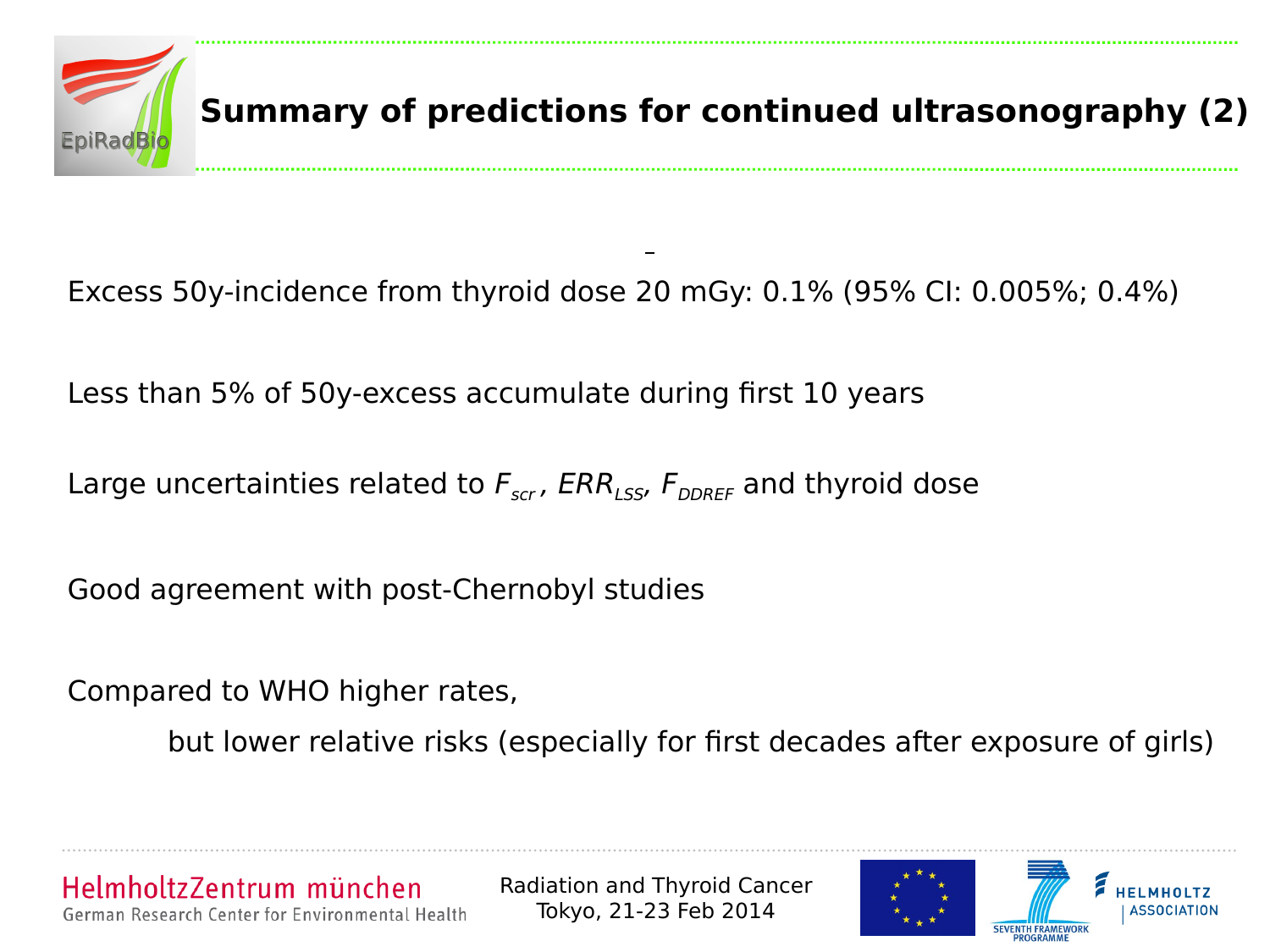

# Summary of predictions for continued ultrasonography (2)

Excess 50y-incidence from thyroid dose 20 mGy: 0.1% (95% CI: 0.005%; 0.4%)
Less than 5% of 50y-excess accumulate during first 10 years

Large uncertainties related to Fscr , ERRLSS, FDDREF and thyroid dose

Good agreement with post-Chernobyl studies

Compared to WHO higher rates,
but lower relative risks (especially for first decades after exposure of girls)